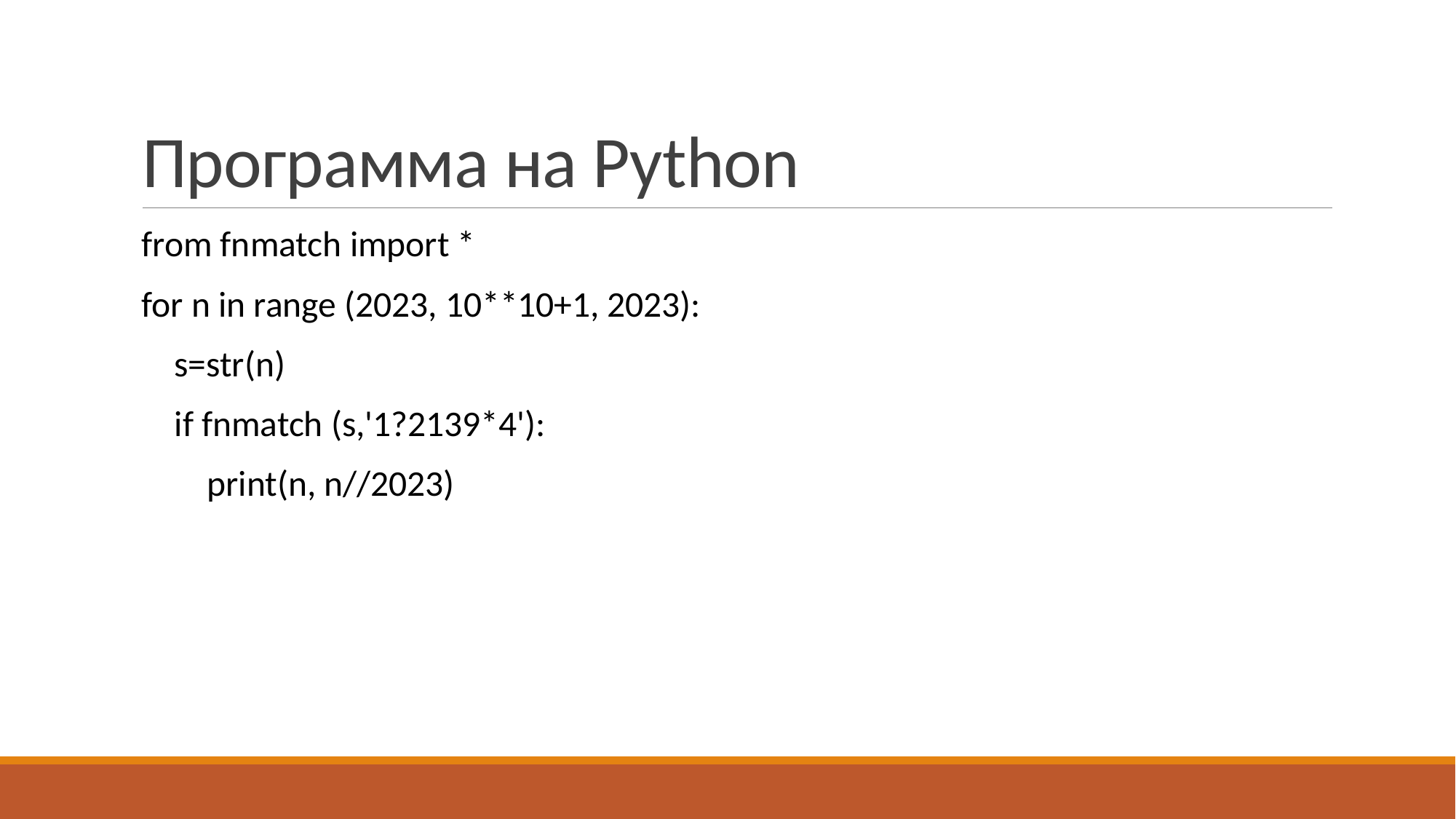

# Программа на Python
from fnmatch import *
for n in range (2023, 10**10+1, 2023):
    s=str(n)
    if fnmatch (s,'1?2139*4'):
        print(n, n//2023)